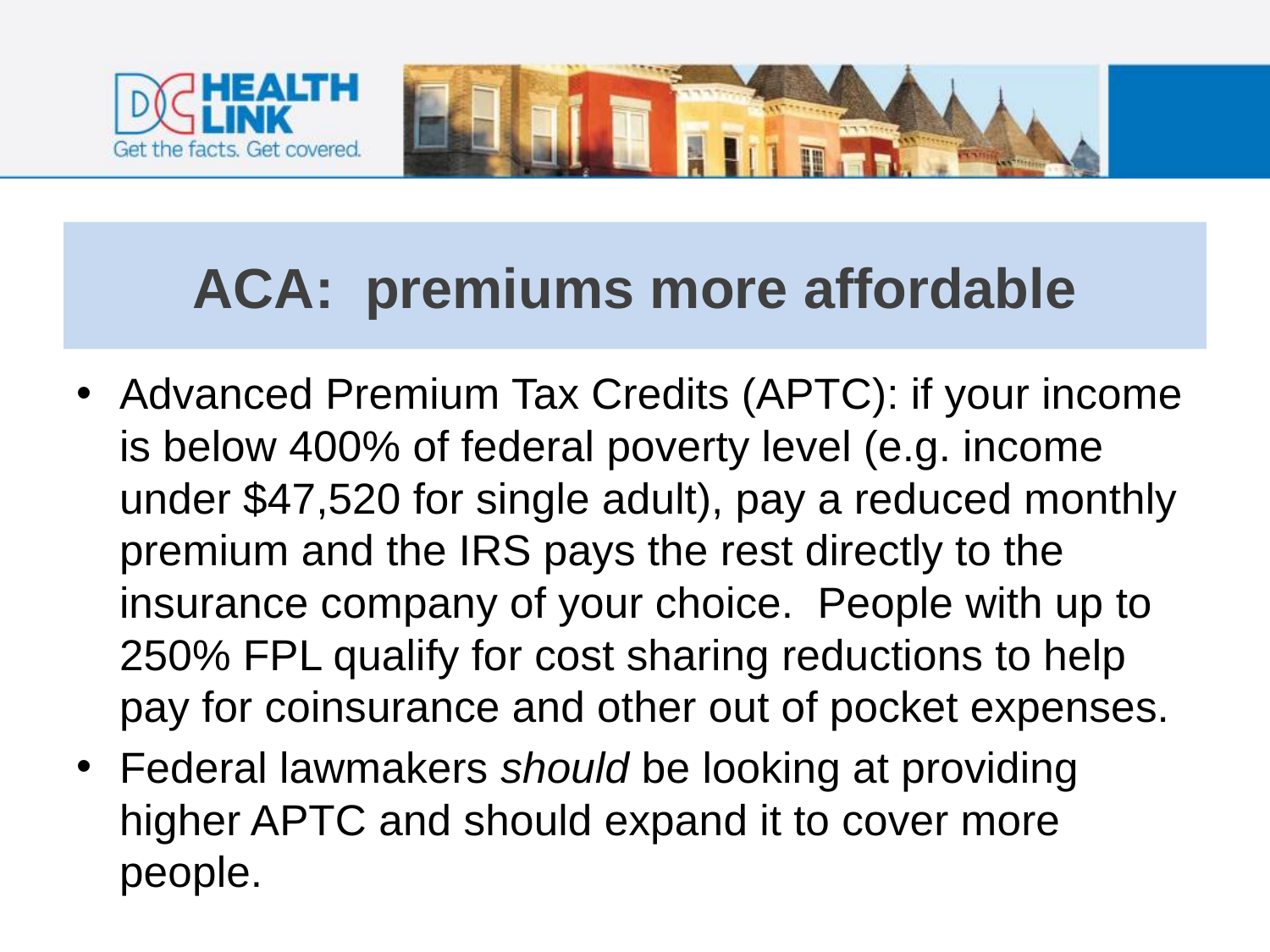

# ACA:  premiums more affordable
Advanced Premium Tax Credits (APTC): if your income is below 400% of federal poverty level (e.g. income under $47,520 for single adult), pay a reduced monthly premium and the IRS pays the rest directly to the insurance company of your choice.  People with up to 250% FPL qualify for cost sharing reductions to help pay for coinsurance and other out of pocket expenses.
Federal lawmakers should be looking at providing higher APTC and should expand it to cover more people.